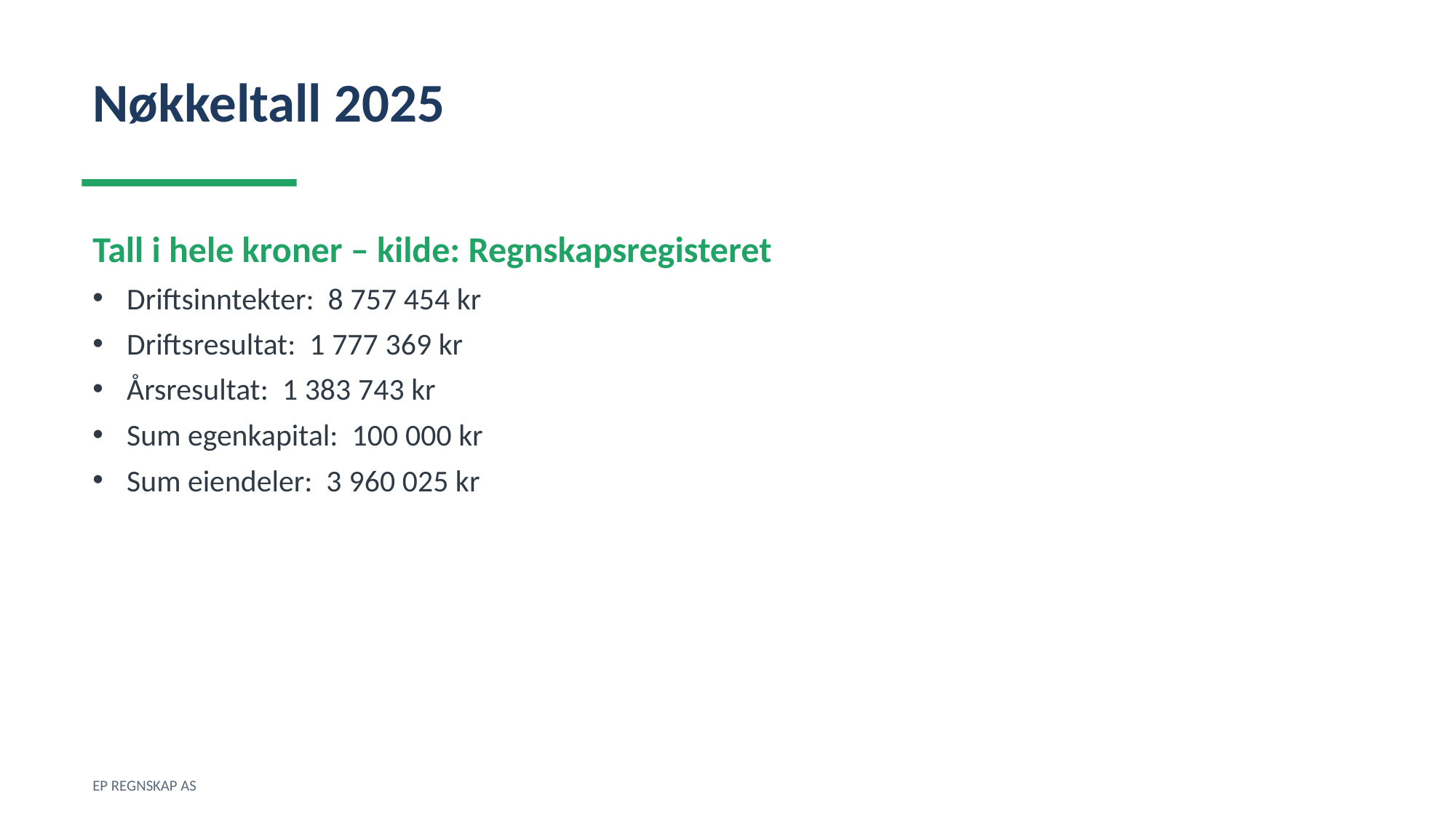

Nøkkeltall 2025

Tall i hele kroner – kilde: Regnskapsregisteret
Driftsinntekter:  8 757 454 kr
Driftsresultat:  1 777 369 kr
Årsresultat:  1 383 743 kr
Sum egenkapital:  100 000 kr
Sum eiendeler:  3 960 025 kr
EP REGNSKAP AS